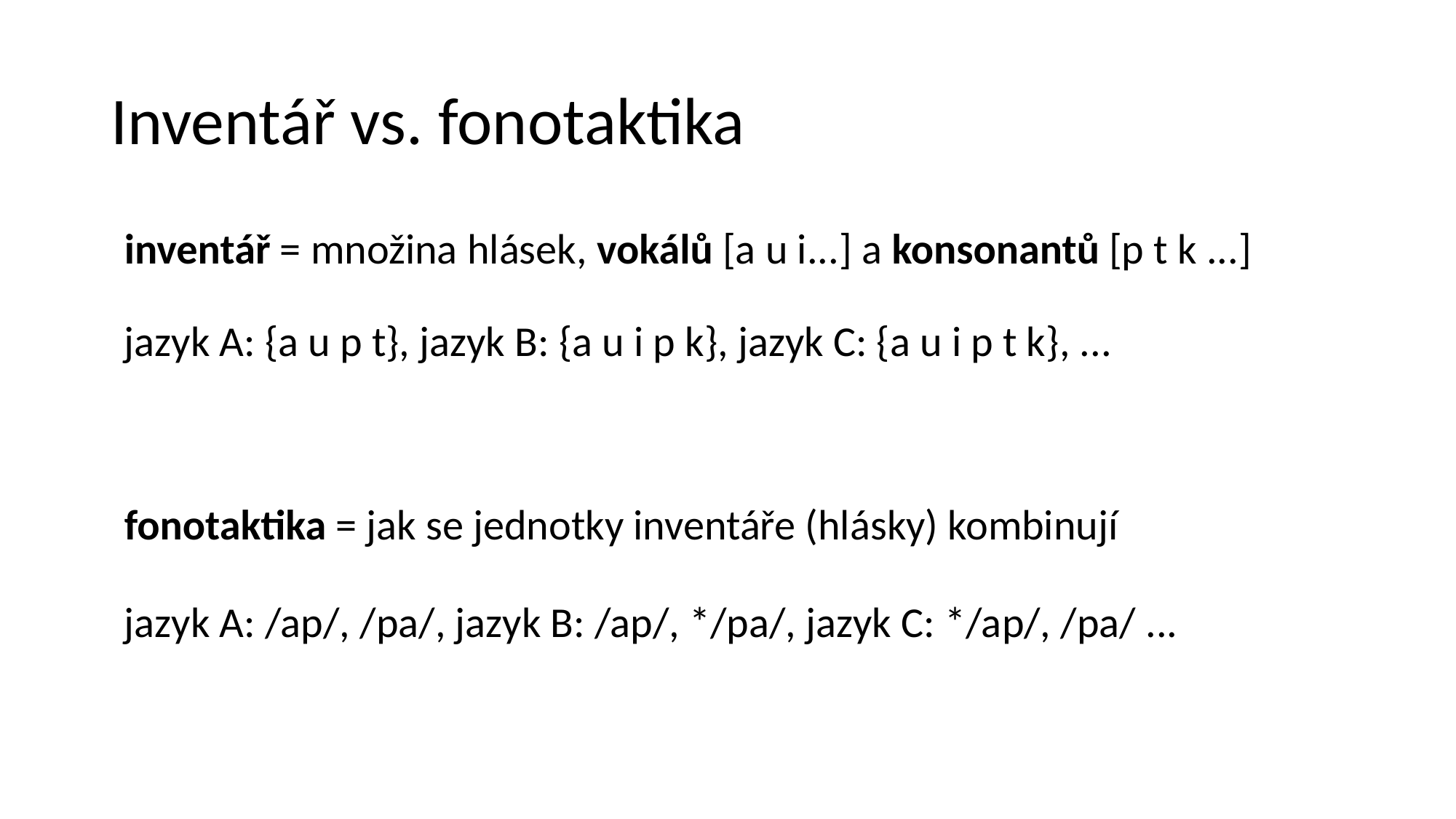

# Inventář vs. fonotaktika

| inventář = množina hlásek, vokálů [a u i...] a konsonantů [p t k ...] |  |  |
| --- | --- | --- |
| jazyk A: {a u p t}, jazyk B: {a u i p k}, jazyk C: {a u i p t k}, ... |  |  |
|  |  |  |
| fonotaktika = jak se jednotky inventáře (hlásky) kombinují |  |  |
| jazyk A: /ap/, /pa/, jazyk B: /ap/, \*/pa/, jazyk C: \*/ap/, /pa/ ... |  |  |
|  |  |  |